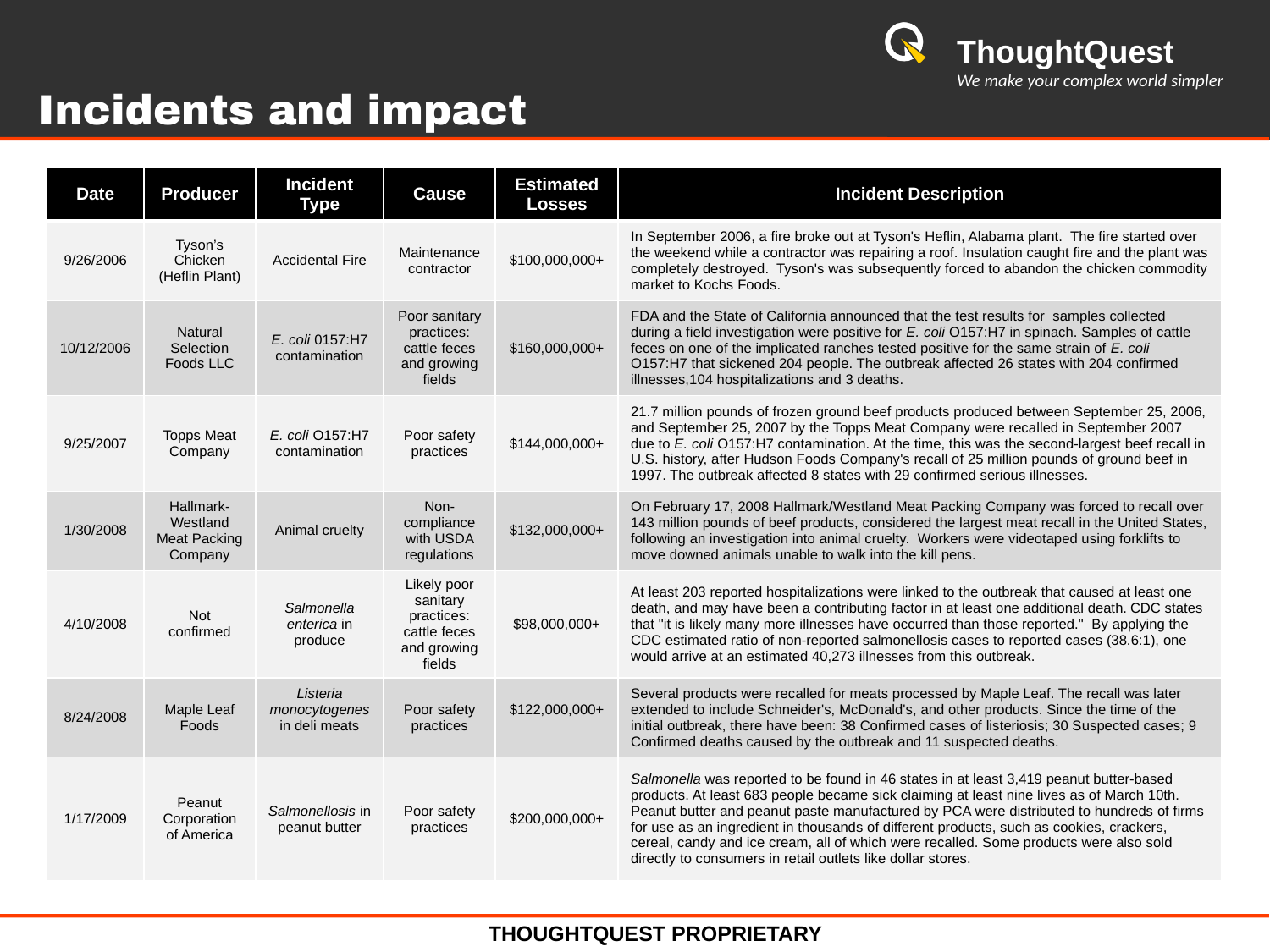

# Incidents and impact
| Date | Producer | Incident Type | Cause | Estimated Losses | Incident Description |
| --- | --- | --- | --- | --- | --- |
| 9/26/2006 | Tyson’s Chicken (Heflin Plant) | Accidental Fire | Maintenance contractor | $100,000,000+ | In September 2006, a fire broke out at Tyson's Heflin, Alabama plant. The fire started over the weekend while a contractor was repairing a roof. Insulation caught fire and the plant was completely destroyed. Tyson's was subsequently forced to abandon the chicken commodity market to Kochs Foods. |
| 10/12/2006 | Natural Selection Foods LLC | E. coli 0157:H7 contamination | Poor sanitary practices: cattle feces and growing fields | $160,000,000+ | FDA and the State of California announced that the test results for samples collected during a field investigation were positive for E. coli O157:H7 in spinach. Samples of cattle feces on one of the implicated ranches tested positive for the same strain of E. coli O157:H7 that sickened 204 people. The outbreak affected 26 states with 204 confirmed illnesses,104 hospitalizations and 3 deaths. |
| 9/25/2007 | Topps Meat Company | E. coli O157:H7 contamination | Poor safety practices | $144,000,000+ | 21.7 million pounds of frozen ground beef products produced between September 25, 2006, and September 25, 2007 by the Topps Meat Company were recalled in September 2007 due to E. coli O157:H7 contamination. At the time, this was the second-largest beef recall in U.S. history, after Hudson Foods Company's recall of 25 million pounds of ground beef in 1997. The outbreak affected 8 states with 29 confirmed serious illnesses. |
| 1/30/2008 | Hallmark-Westland Meat Packing Company | Animal cruelty | Non-compliance with USDA regulations | $132,000,000+ | On February 17, 2008 Hallmark/Westland Meat Packing Company was forced to recall over 143 million pounds of beef products, considered the largest meat recall in the United States, following an investigation into animal cruelty. Workers were videotaped using forklifts to move downed animals unable to walk into the kill pens. |
| 4/10/2008 | Not confirmed | Salmonella enterica in produce | Likely poor sanitary practices: cattle feces and growing fields | $98,000,000+ | At least 203 reported hospitalizations were linked to the outbreak that caused at least one death, and may have been a contributing factor in at least one additional death. CDC states that "it is likely many more illnesses have occurred than those reported." By applying the CDC estimated ratio of non-reported salmonellosis cases to reported cases (38.6:1), one would arrive at an estimated 40,273 illnesses from this outbreak. |
| 8/24/2008 | Maple Leaf Foods | Listeria monocytogenes in deli meats | Poor safety practices | $122,000,000+ | Several products were recalled for meats processed by Maple Leaf. The recall was later extended to include Schneider's, McDonald's, and other products. Since the time of the initial outbreak, there have been: 38 Confirmed cases of listeriosis; 30 Suspected cases; 9 Confirmed deaths caused by the outbreak and 11 suspected deaths. |
| 1/17/2009 | Peanut Corporation of America | Salmonellosis in peanut butter | Poor safety practices | $200,000,000+ | Salmonella was reported to be found in 46 states in at least 3,419 peanut butter-based products. At least 683 people became sick claiming at least nine lives as of March 10th. Peanut butter and peanut paste manufactured by PCA were distributed to hundreds of firms for use as an ingredient in thousands of different products, such as cookies, crackers, cereal, candy and ice cream, all of which were recalled. Some products were also sold directly to consumers in retail outlets like dollar stores. |

THOUGHTQUEST PROPRIETARY